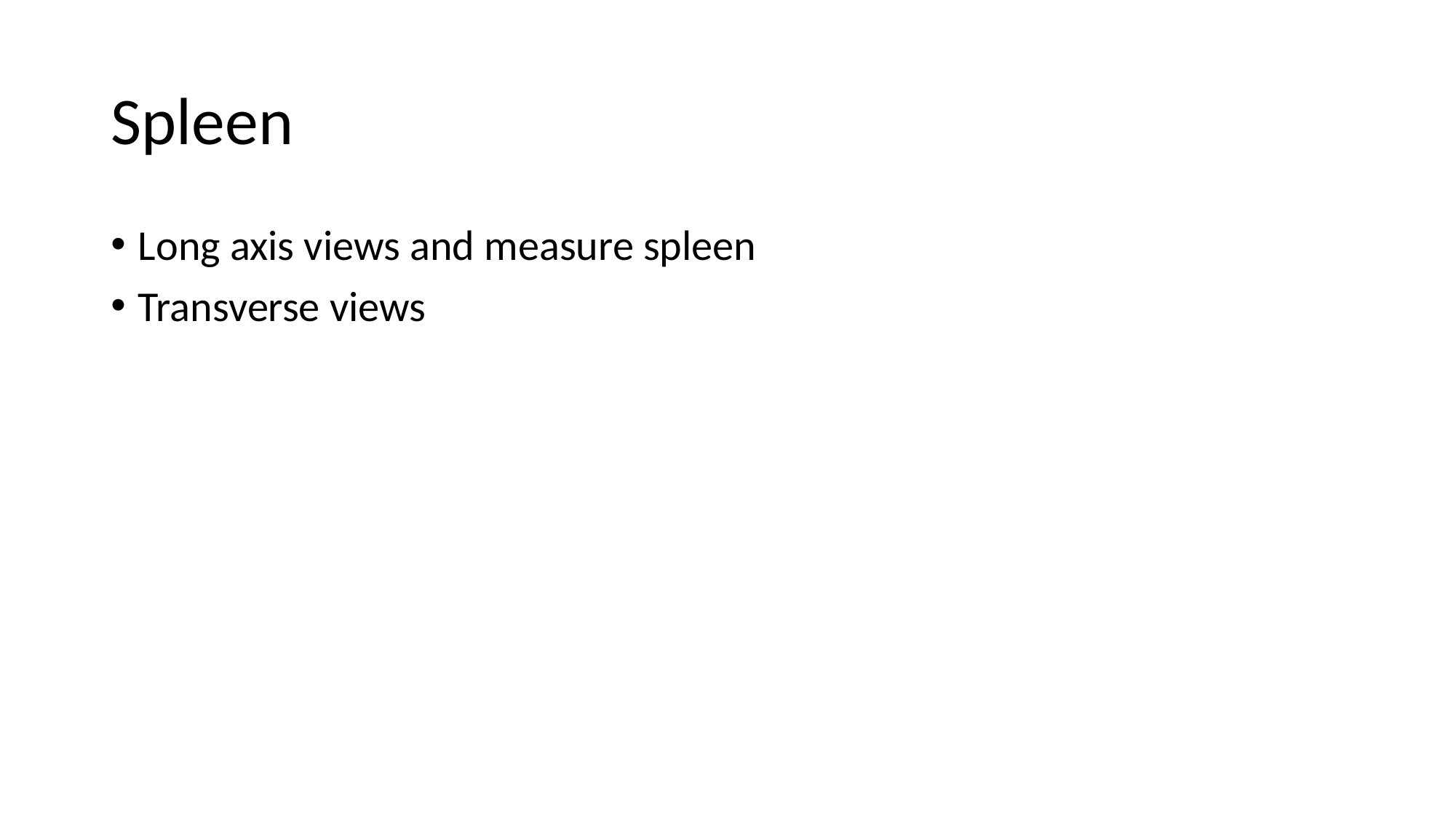

# Spleen
Long axis views and measure spleen
Transverse views